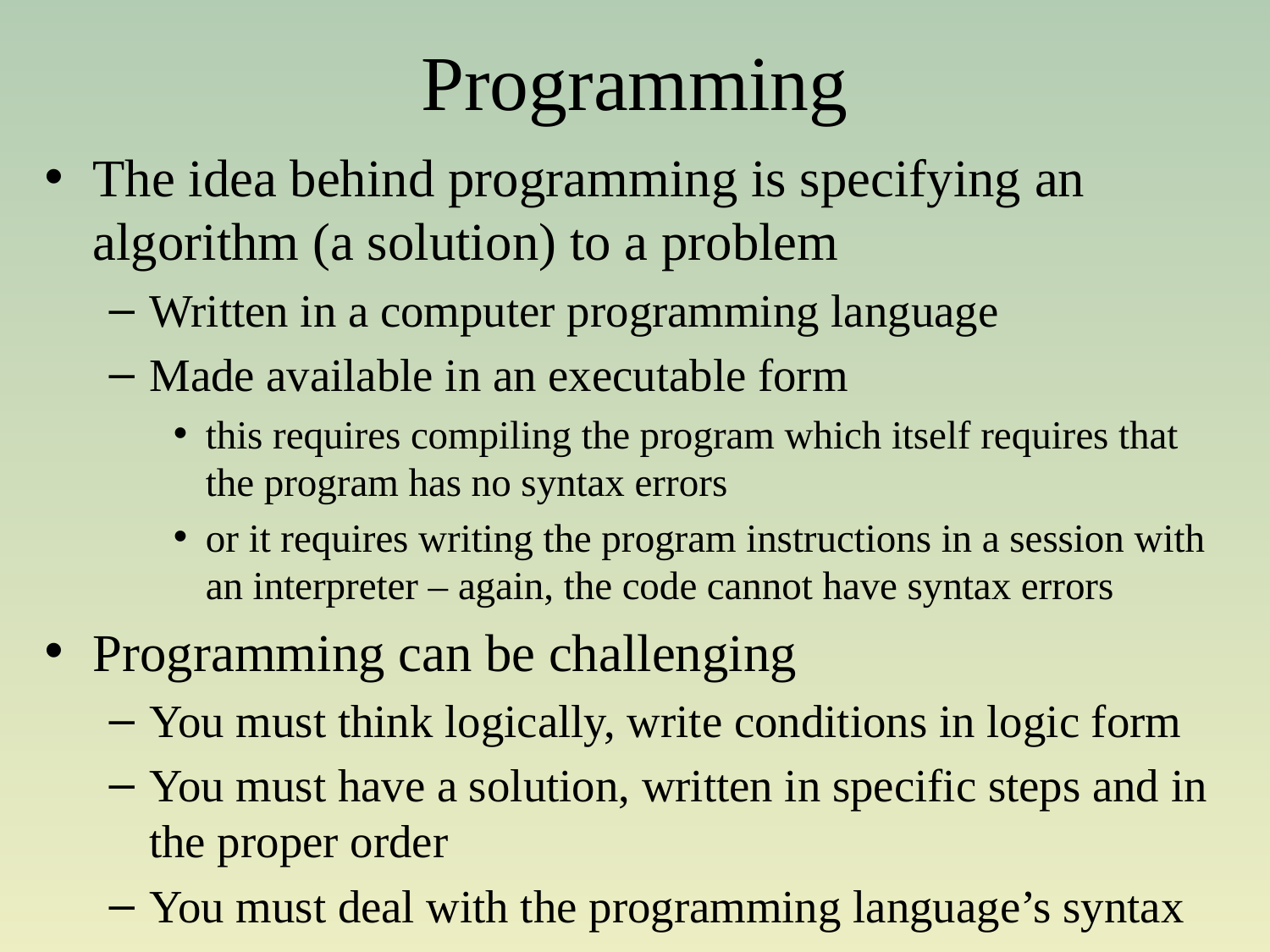

# Programming
The idea behind programming is specifying an algorithm (a solution) to a problem
Written in a computer programming language
Made available in an executable form
this requires compiling the program which itself requires that the program has no syntax errors
or it requires writing the program instructions in a session with an interpreter – again, the code cannot have syntax errors
Programming can be challenging
You must think logically, write conditions in logic form
You must have a solution, written in specific steps and in the proper order
You must deal with the programming language’s syntax